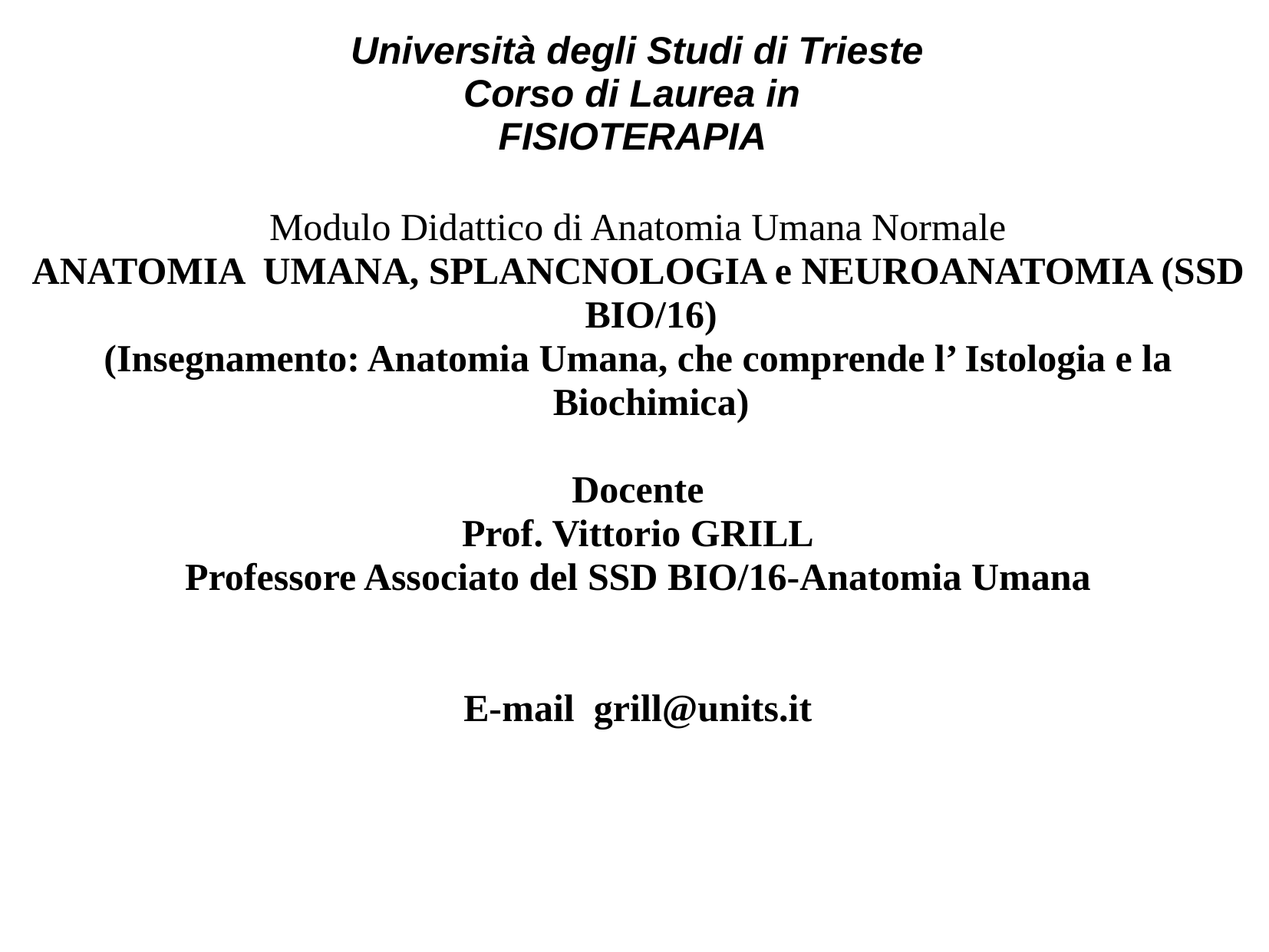

# Università degli Studi di Trieste Corso di Laurea in FISIOTERAPIA
Modulo Didattico di Anatomia Umana Normale
ANATOMIA  UMANA, SPLANCNOLOGIA e NEUROANATOMIA (SSD BIO/16)
(Insegnamento: Anatomia Umana, che comprende l’ Istologia e la Biochimica)

Docente
Prof. Vittorio GRILL
Professore Associato del SSD BIO/16-Anatomia Umana

E-mail  grill@units.it